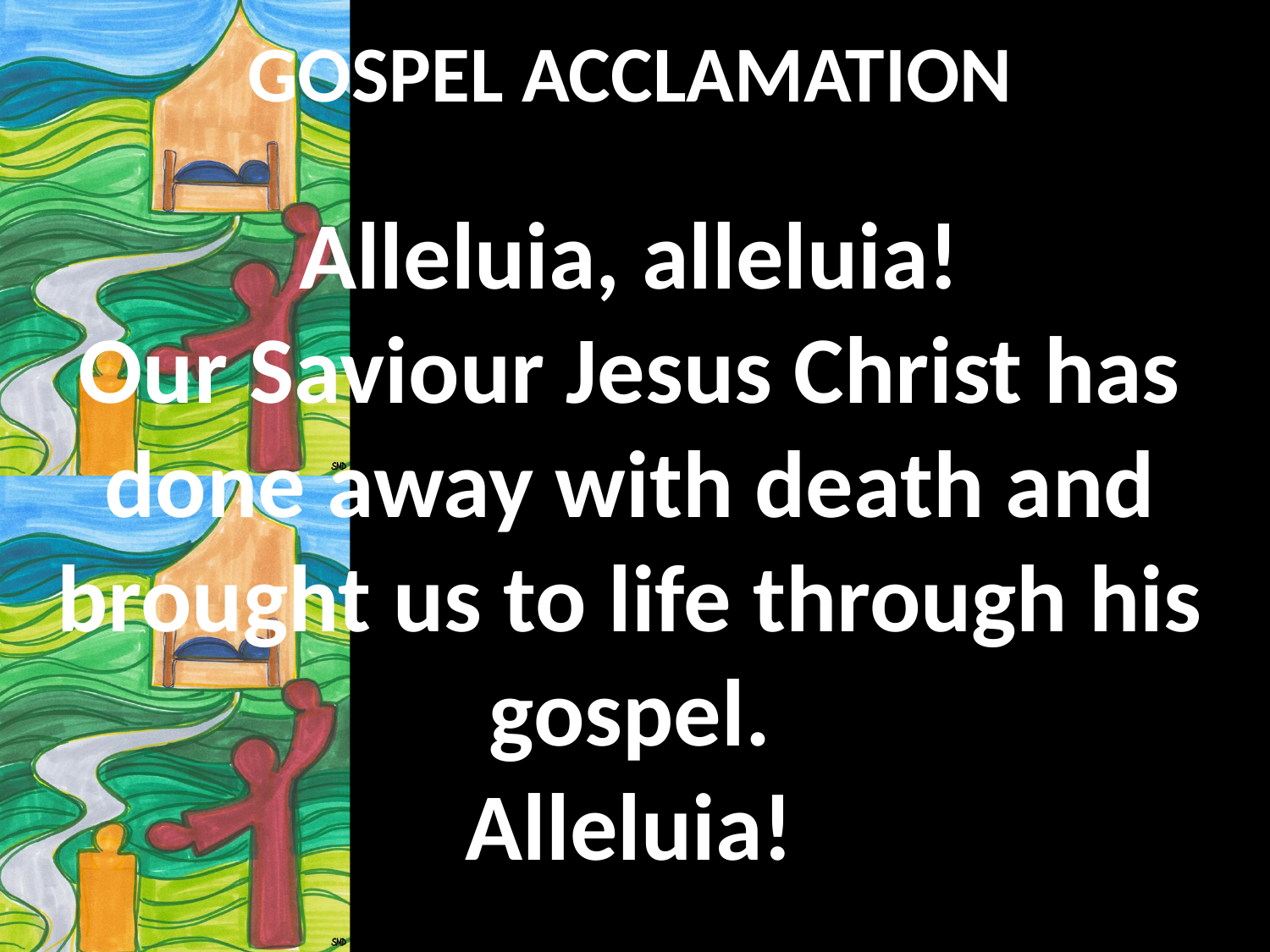

GOSPEL ACCLAMATION

Alleluia, alleluia!
Our Saviour Jesus Christ has done away with death and brought us to life through his gospel.
Alleluia!